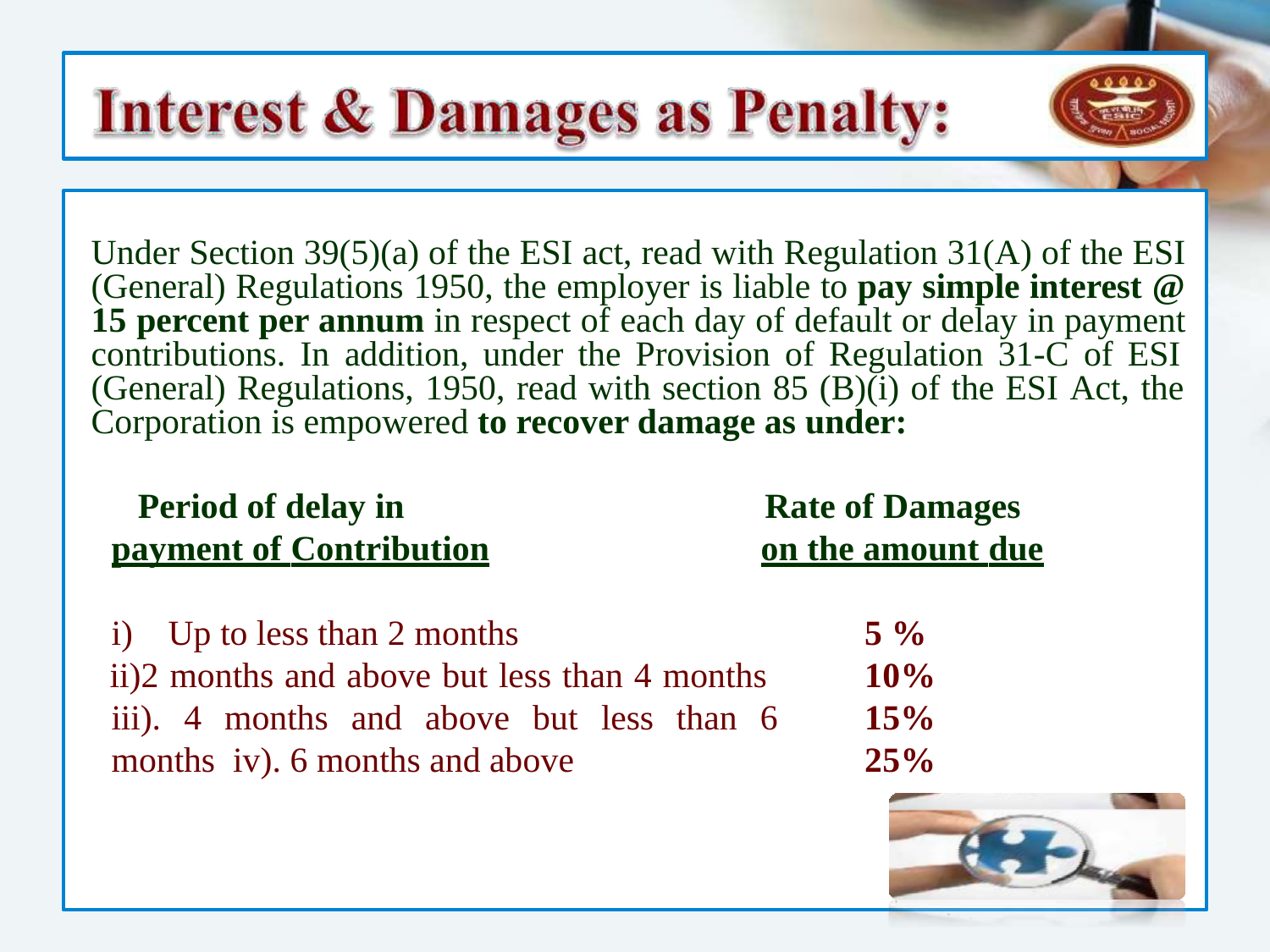

Under Section 39(5)(a) of the ESI act, read with Regulation 31(A) of the ESI  (General) Regulations 1950, the employer is liable to pay simple interest @  15 percent per annum in respect of each day of default or delay in payment  contributions. In addition, under the Provision of Regulation 31-C of ESI  (General) Regulations, 1950, read with section 85 (B)(i) of the ESI Act, the  Corporation is empowered to recover damage as under:
Period of delay in
payment of Contribution
Rate of Damages
on the amount due
Up to less than 2 months
2 months and above but less than 4 months  iii). 4 months and above but less than 6 months  iv). 6 months and above
5 %
10%
15%
25%